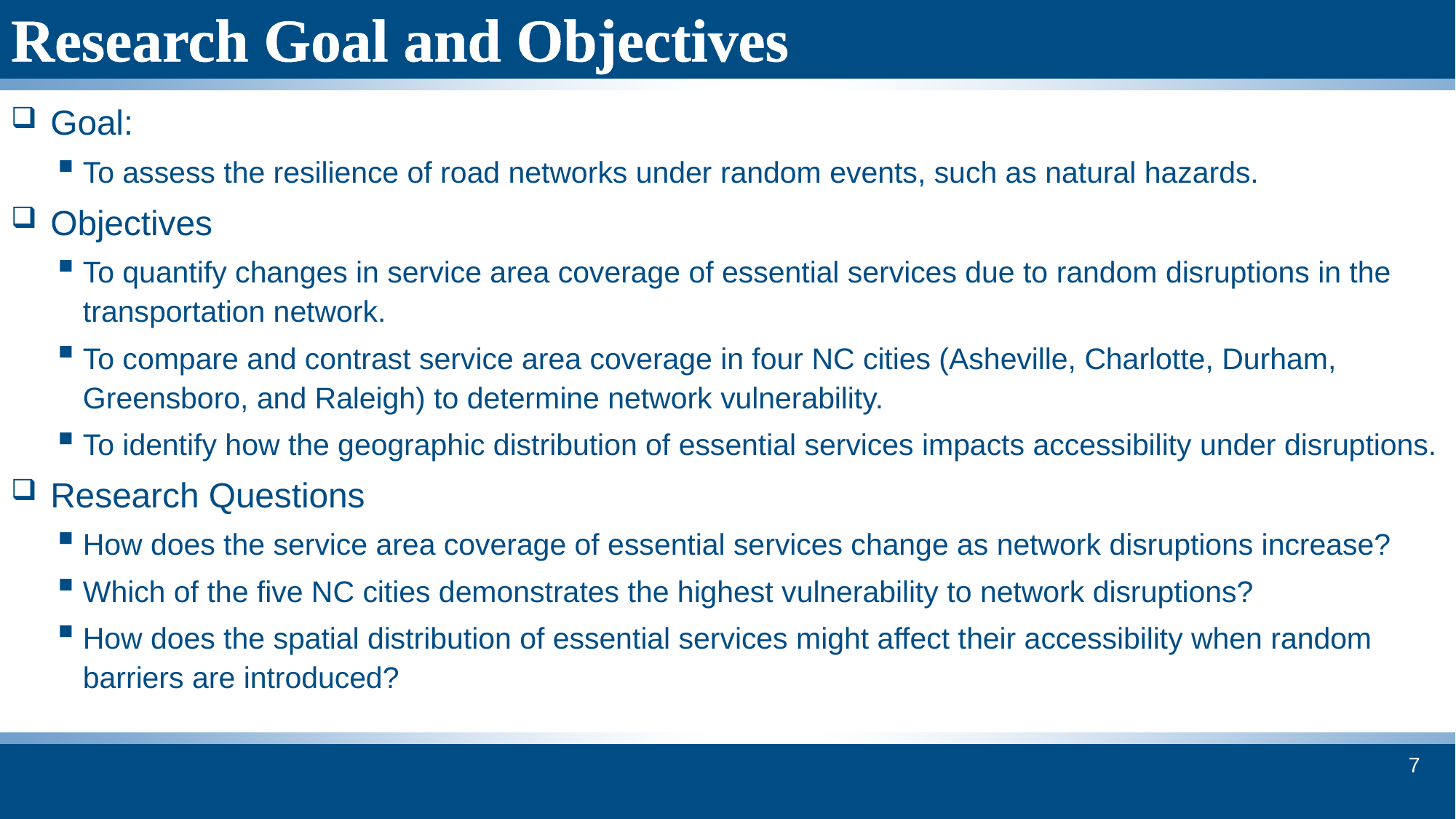

# Research Goal and Objectives
Goal:
To assess the resilience of road networks under random events, such as natural hazards.
Objectives
To quantify changes in service area coverage of essential services due to random disruptions in the transportation network.
To compare and contrast service area coverage in four NC cities (Asheville, Charlotte, Durham, Greensboro, and Raleigh) to determine network vulnerability.
To identify how the geographic distribution of essential services impacts accessibility under disruptions.
Research Questions
How does the service area coverage of essential services change as network disruptions increase?
Which of the five NC cities demonstrates the highest vulnerability to network disruptions?
How does the spatial distribution of essential services might affect their accessibility when random barriers are introduced?
7